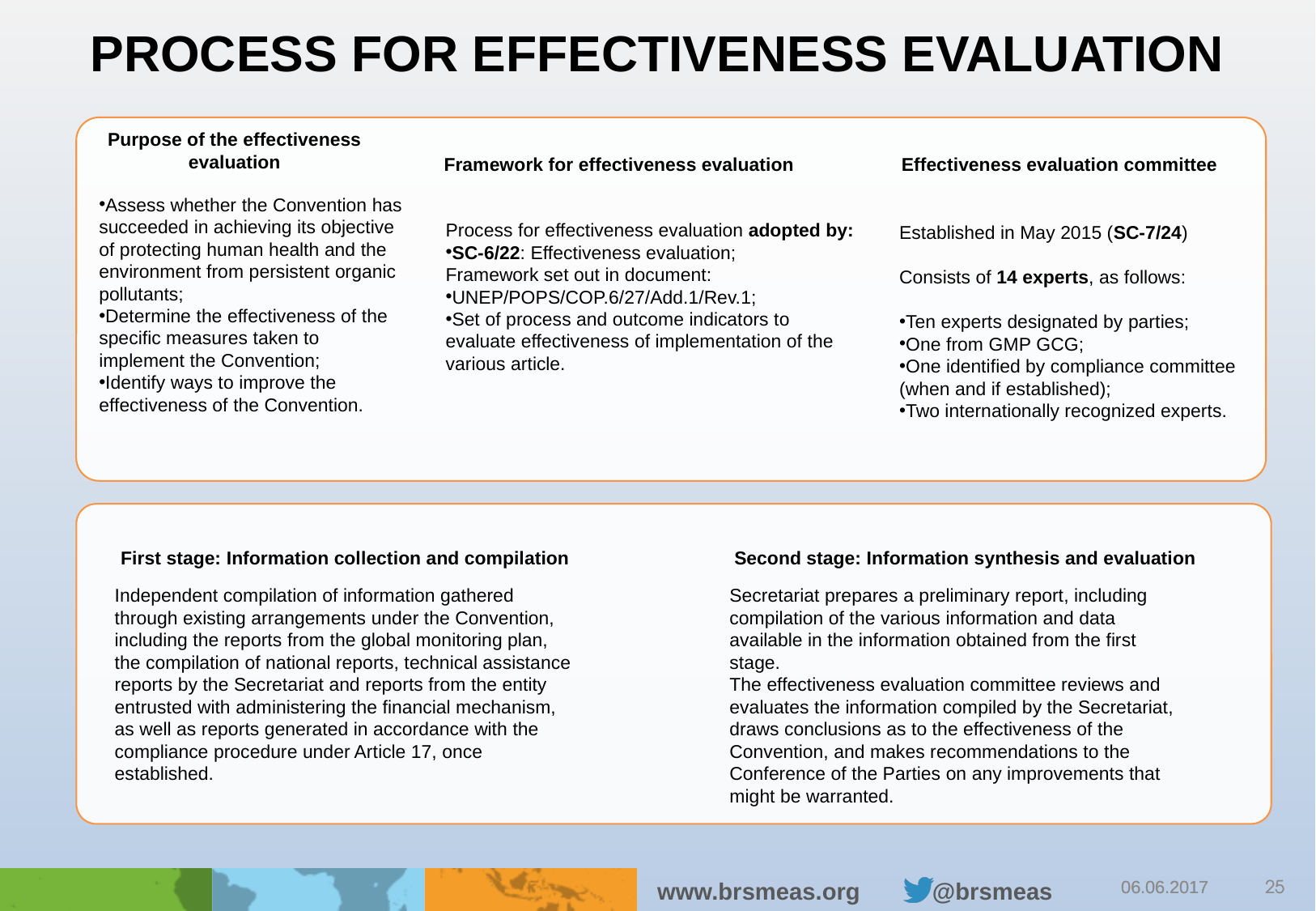

# Process for effectiveness evaluation
Purpose of the effectiveness evaluation

Framework for effectiveness evaluation
Effectiveness evaluation committee
Assess whether the Convention has succeeded in achieving its objective of protecting human health and the environment from persistent organic pollutants;
Determine the effectiveness of the specific measures taken to implement the Convention;
Identify ways to improve the effectiveness of the Convention.
Process for effectiveness evaluation adopted by:
SC-6/22: Effectiveness evaluation;
Framework set out in document:
UNEP/POPS/COP.6/27/Add.1/Rev.1;
Set of process and outcome indicators to evaluate effectiveness of implementation of the various article.
Established in May 2015 (SC-7/24)

Consists of 14 experts, as follows:

Ten experts designated by parties;
One from GMP GCG;
One identified by compliance committee (when and if established);
Two internationally recognized experts.

First stage: Information collection and compilation
Second stage: Information synthesis and evaluation

Independent compilation of information gathered through existing arrangements under the Convention, including the reports from the global monitoring plan, the compilation of national reports, technical assistance reports by the Secretariat and reports from the entity entrusted with administering the financial mechanism, as well as reports generated in accordance with the compliance procedure under Article 17, once established.

Secretariat prepares a preliminary report, including compilation of the various information and data available in the information obtained from the first stage.
The effectiveness evaluation committee reviews and evaluates the information compiled by the Secretariat, draws conclusions as to the effectiveness of the Convention, and makes recommendations to the Conference of the Parties on any improvements that might be warranted.